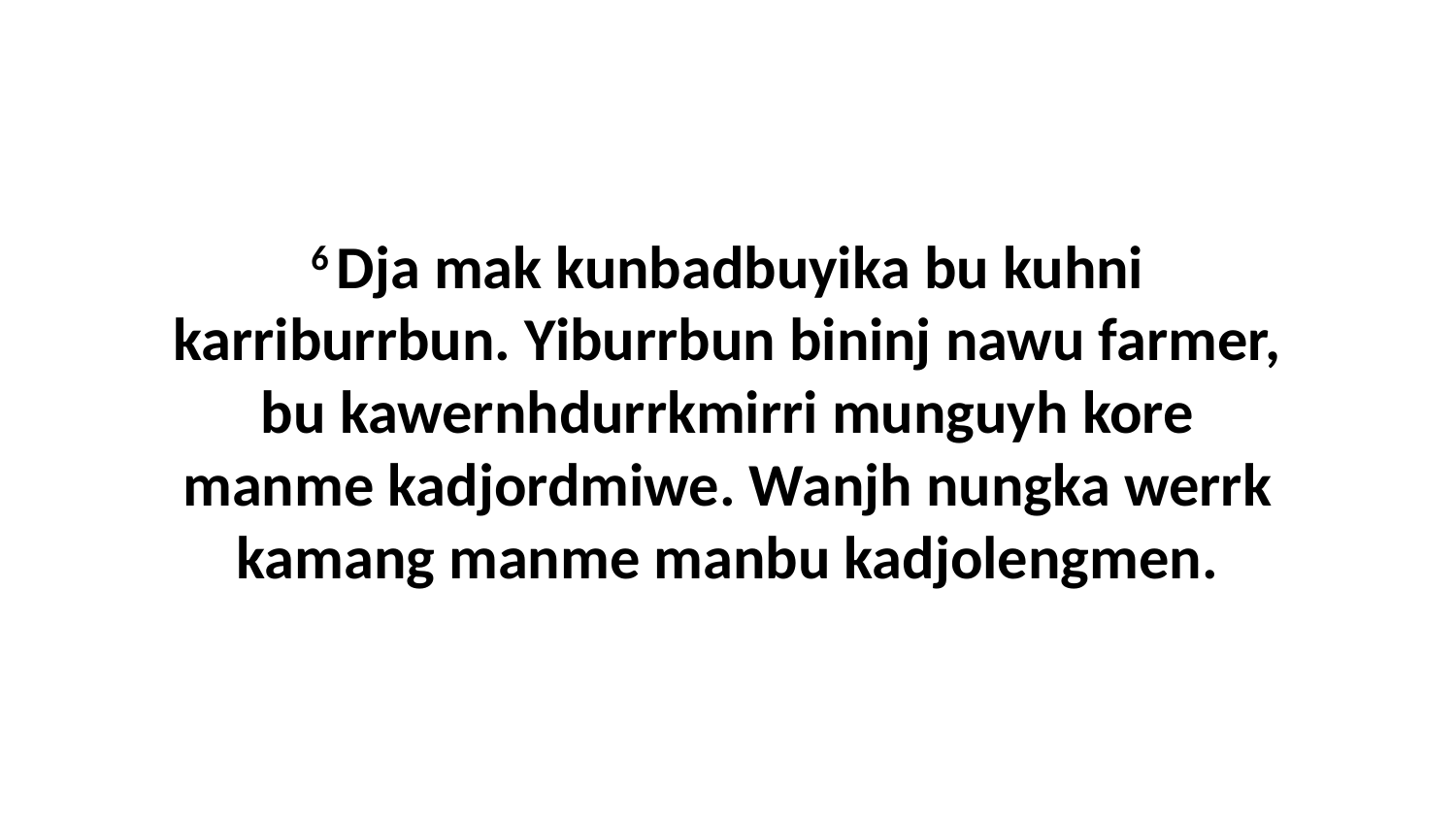

6 Dja mak kunbadbuyika bu kuhni karriburrbun. Yiburrbun bininj nawu farmer, bu kawernhdurrkmirri munguyh kore manme kadjordmiwe. Wanjh nungka werrk kamang manme manbu kadjolengmen.